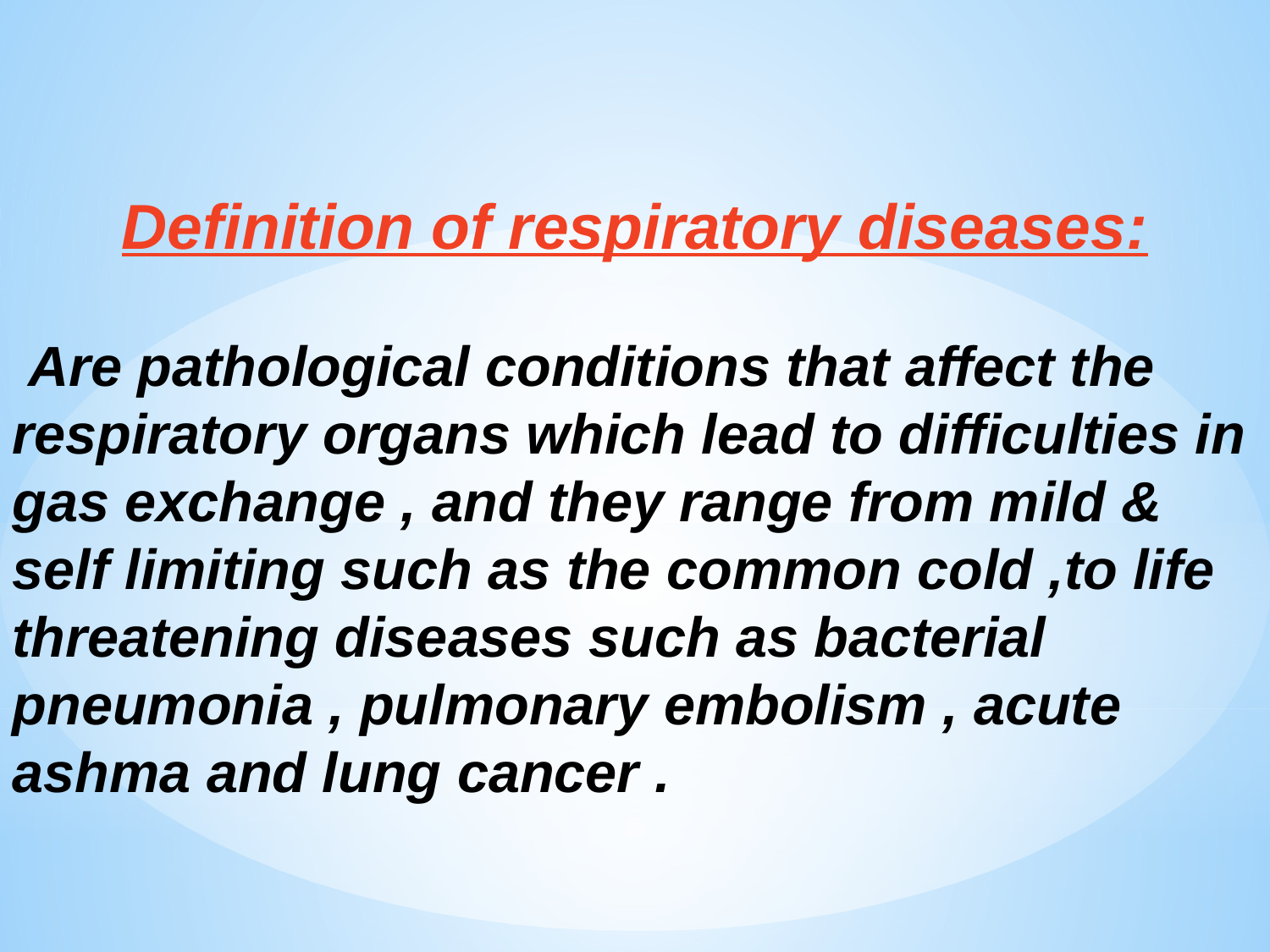

Definition of respiratory diseases:

 Are pathological conditions that affect the respiratory organs which lead to difficulties in gas exchange , and they range from mild & self limiting such as the common cold ,to life threatening diseases such as bacterial pneumonia , pulmonary embolism , acute ashma and lung cancer .